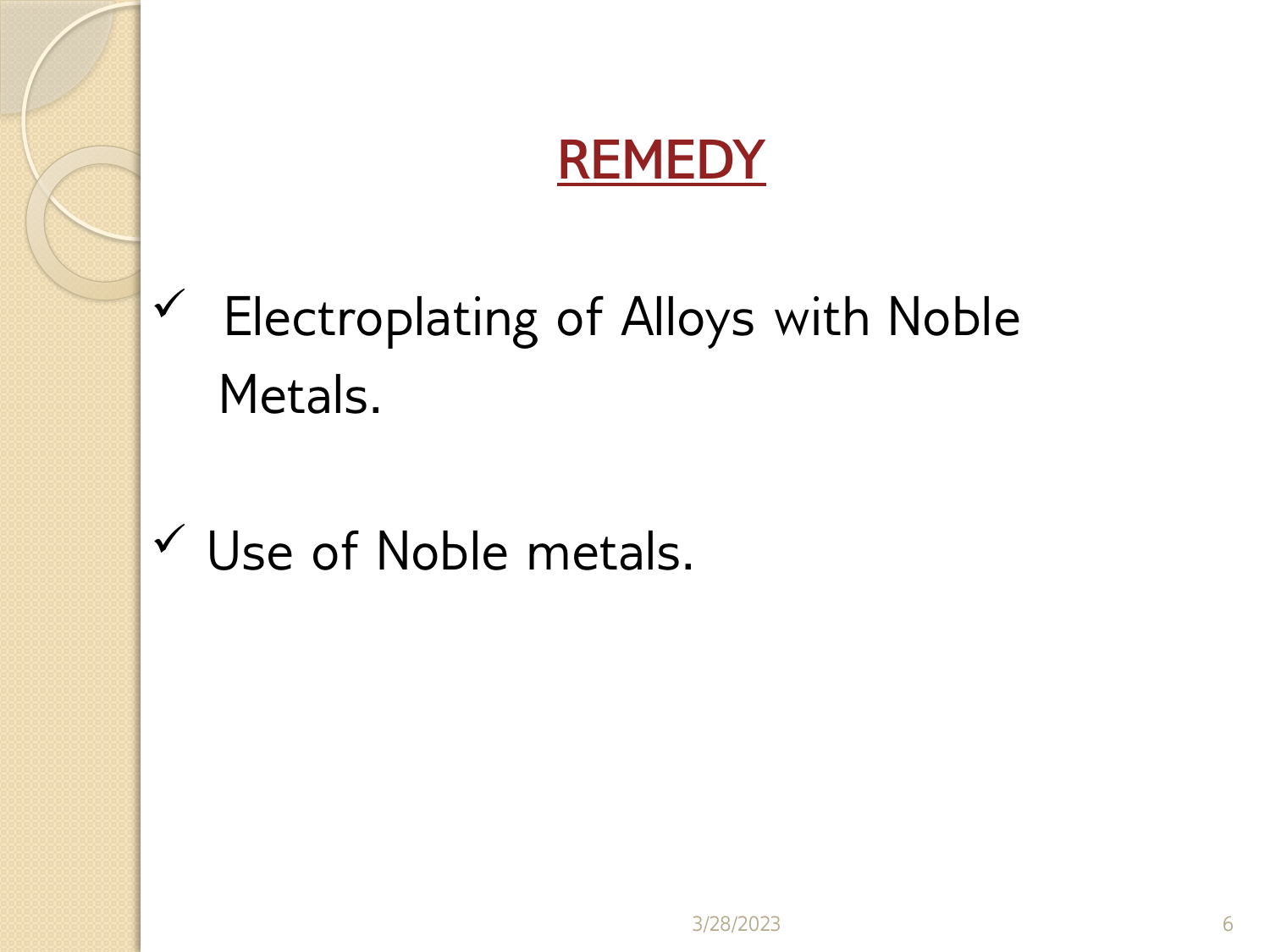

REMEDY

  Electroplating of Alloys with Noble
    Metals.

 Use of Noble metals.

3/28/2023
6